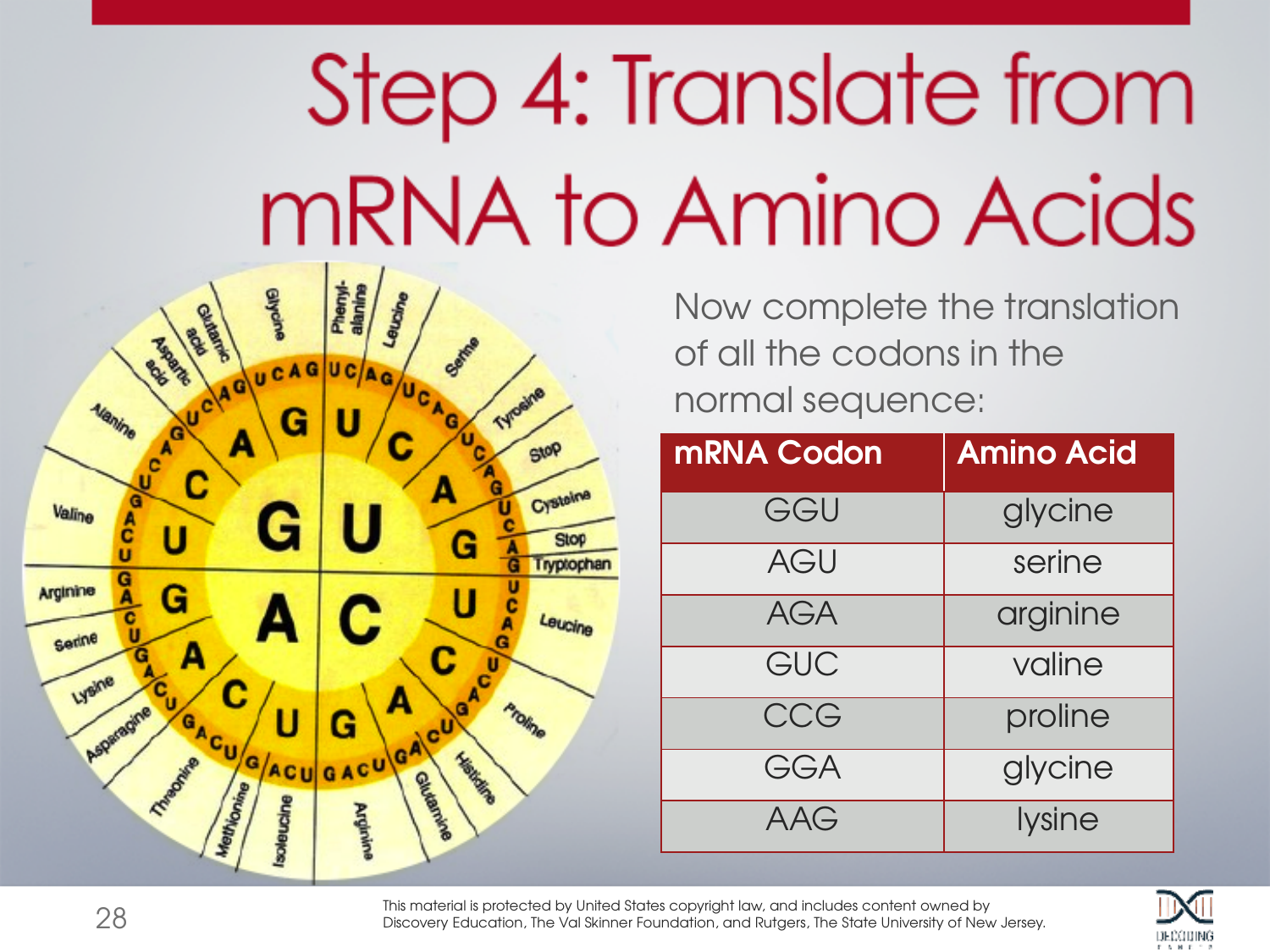

Now complete the translation of all the codons in the normal sequence:
| mRNA Codon | Amino Acid |
| --- | --- |
| GGU | glycine |
| AGU | serine |
| AGA | arginine |
| GUC | valine |
| CCG | proline |
| GGA | glycine |
| AAG | lysine |
28